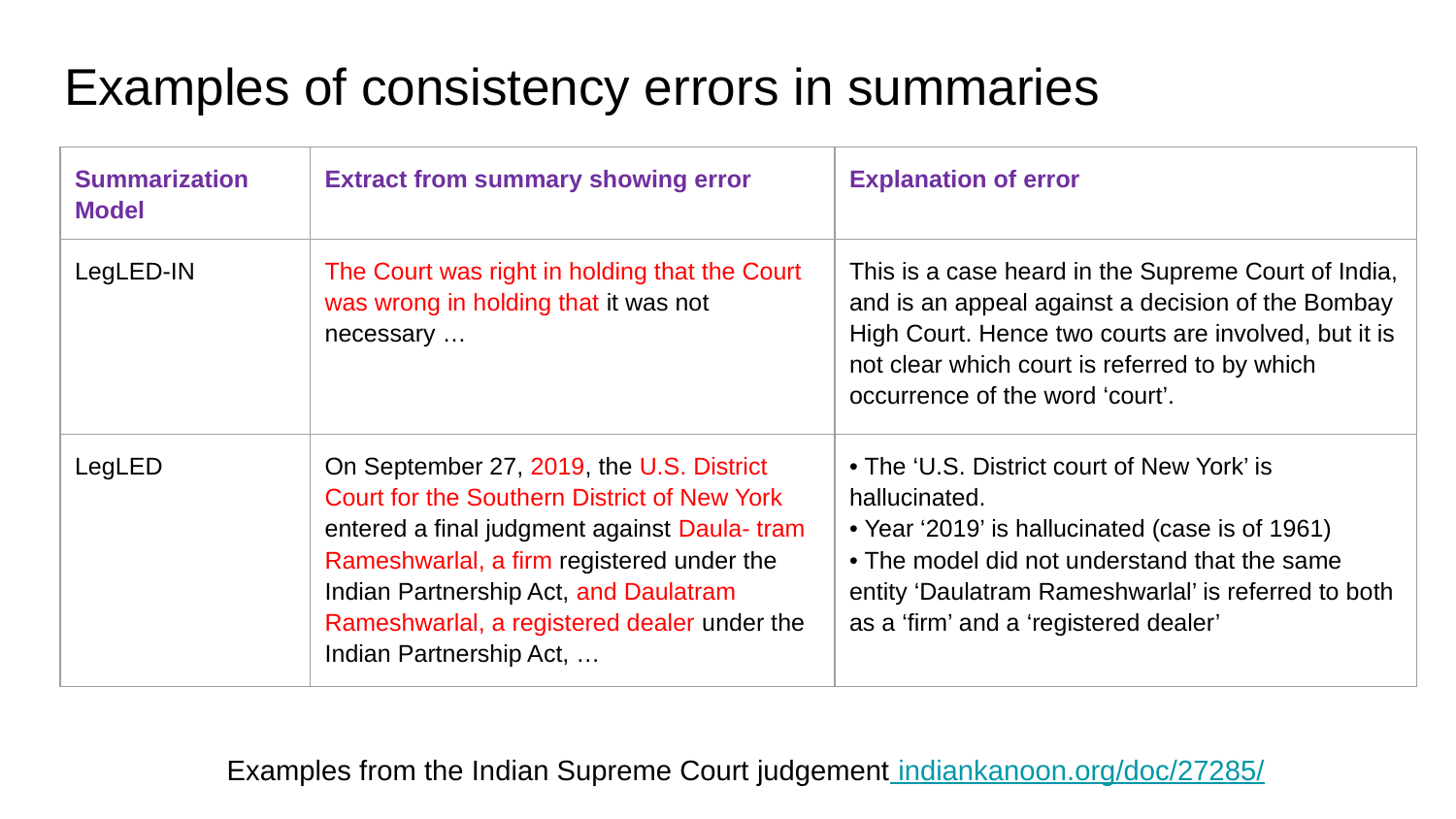

# Examples of consistency errors in summaries
| Summarization Model | Extract from summary showing error | Explanation of error |
| --- | --- | --- |
| LegLED-IN | The Court was right in holding that the Court was wrong in holding that it was not necessary … | This is a case heard in the Supreme Court of India, and is an appeal against a decision of the Bombay High Court. Hence two courts are involved, but it is not clear which court is referred to by which occurrence of the word ‘court’. |
| LegLED | On September 27, 2019, the U.S. District Court for the Southern District of New York entered a final judgment against Daula- tram Rameshwarlal, a firm registered under the Indian Partnership Act, and Daulatram Rameshwarlal, a registered dealer under the Indian Partnership Act, … | • The ‘U.S. District court of New York’ is hallucinated. • Year ‘2019’ is hallucinated (case is of 1961) • The model did not understand that the same entity ‘Daulatram Rameshwarlal’ is referred to both as a ‘firm’ and a ‘registered dealer’ |
Examples from the Indian Supreme Court judgement indiankanoon.org/doc/27285/